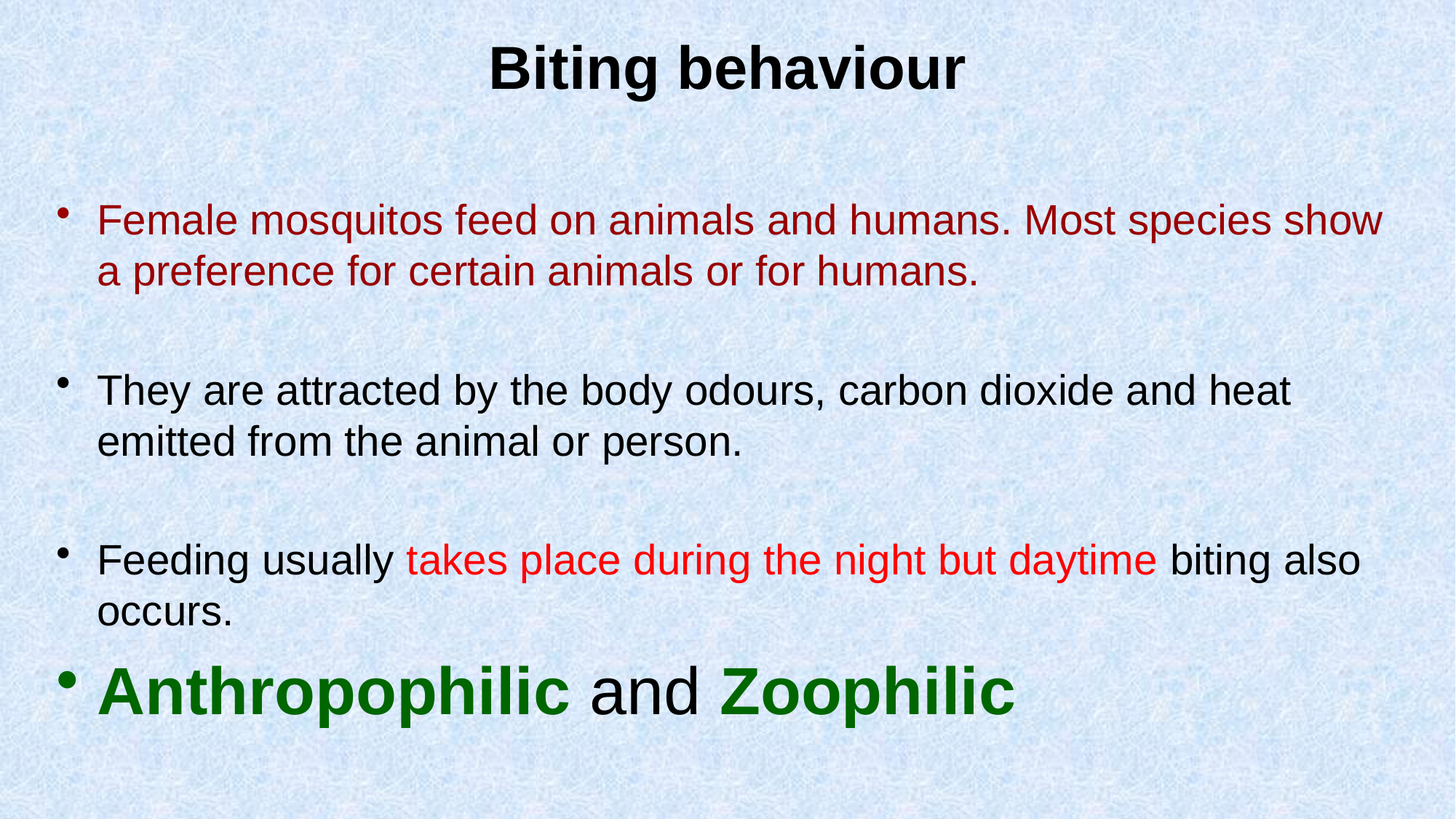

# Biting behaviour
Female mosquitos feed on animals and humans. Most species show a preference for certain animals or for humans.

They are attracted by the body odours, carbon dioxide and heat emitted from the animal or person.

Feeding usually takes place during the night but daytime biting also occurs.
Anthropophilic and Zoophilic